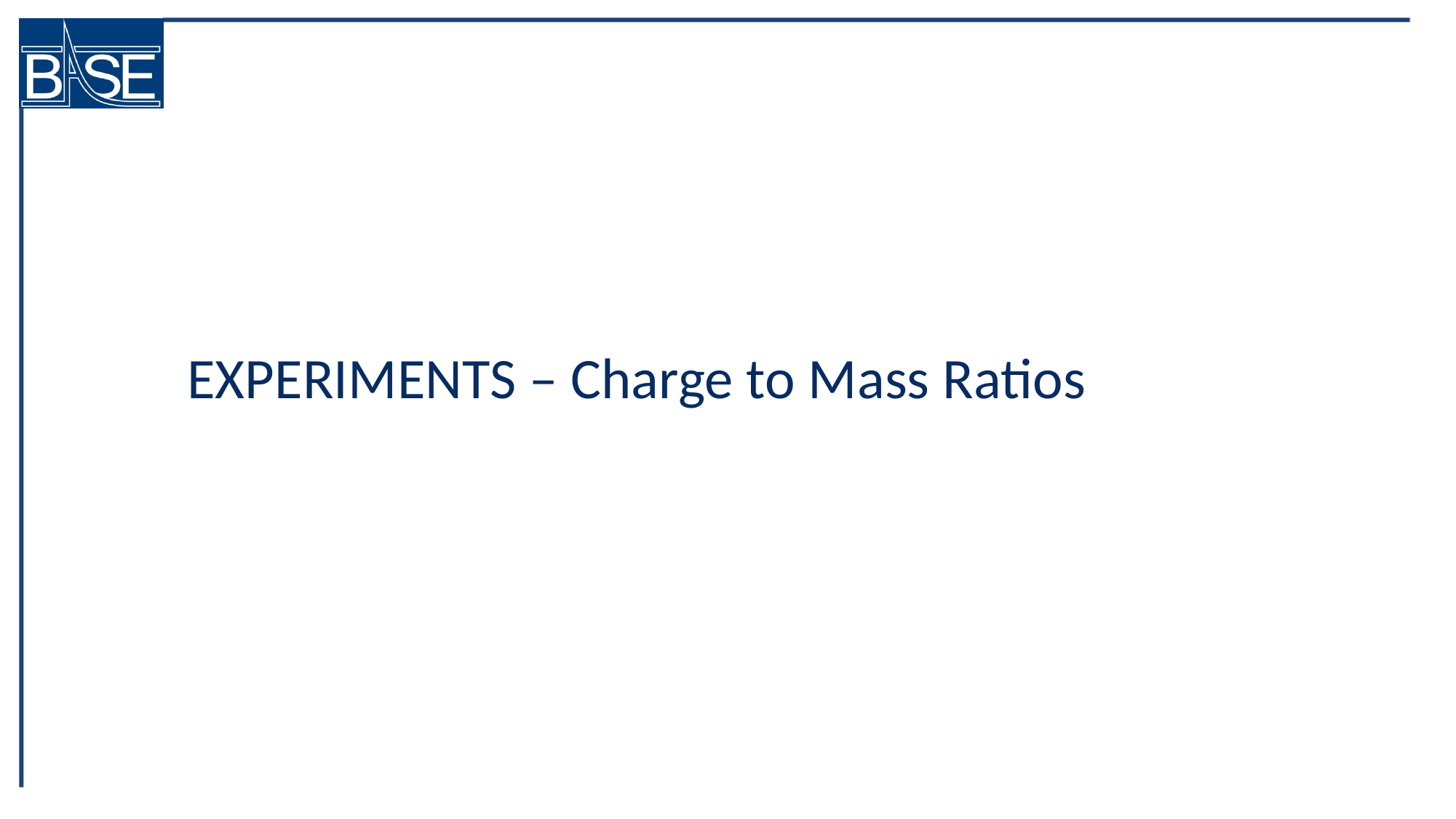

# EXPERIMENTS – Charge to Mass Ratios